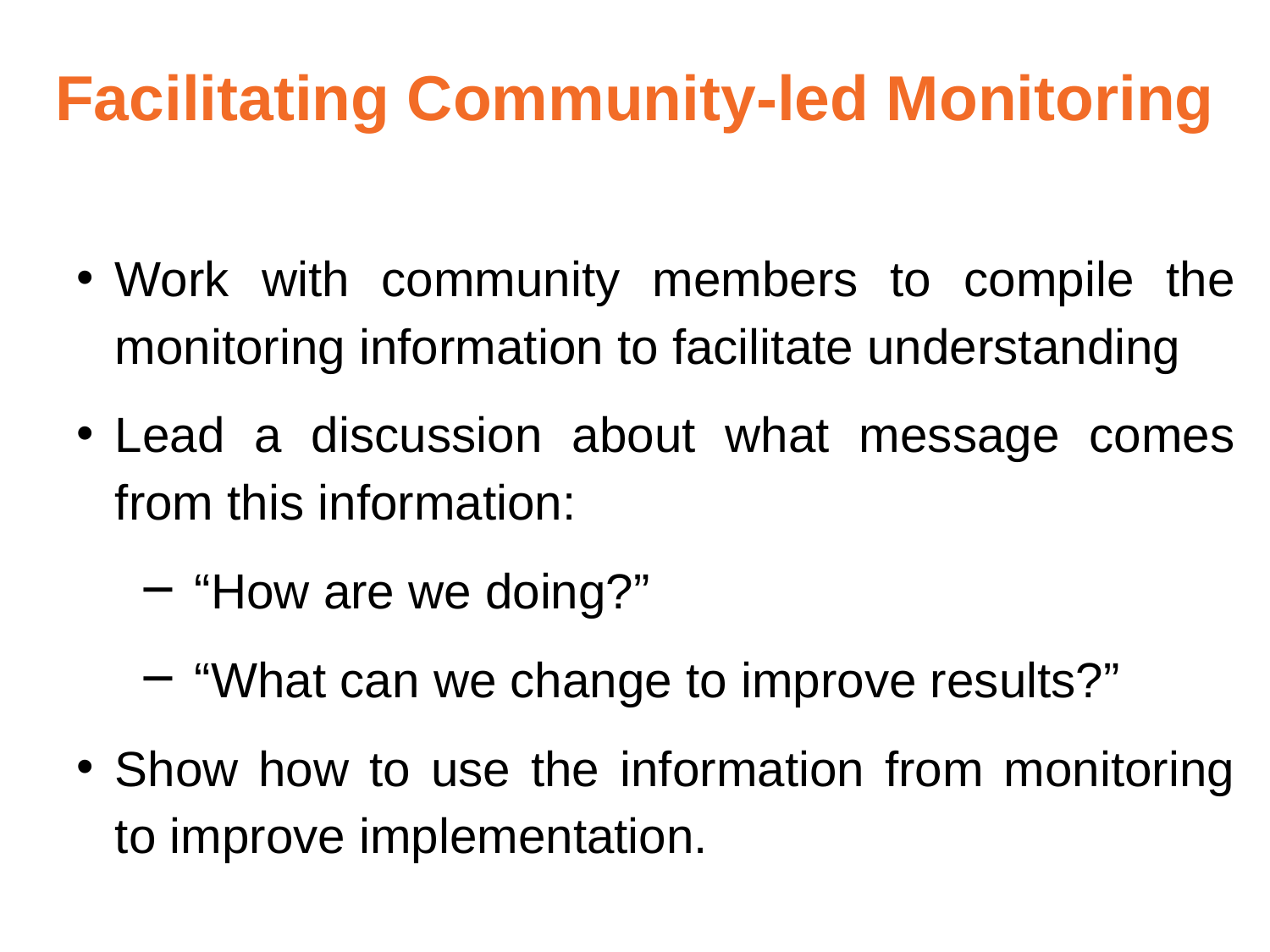

# Facilitating Community-led Monitoring
Work with community members to compile the monitoring information to facilitate understanding
Lead a discussion about what message comes from this information:
“How are we doing?”
“What can we change to improve results?”
Show how to use the information from monitoring to improve implementation.